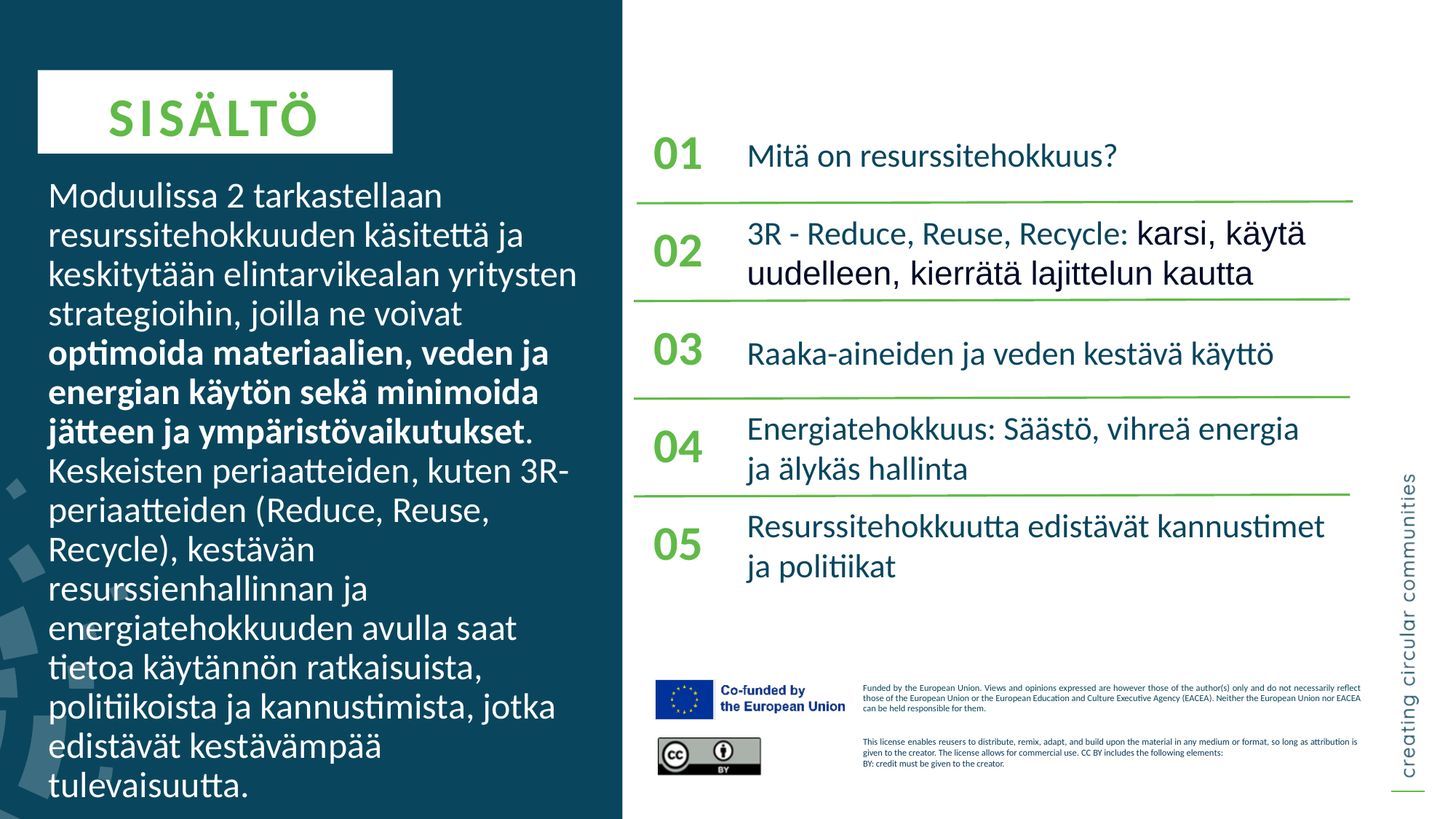

SISÄLTÖ
Mitä on resurssitehokkuus?
01
Moduulissa 2 tarkastellaan resurssitehokkuuden käsitettä ja keskitytään elintarvikealan yritysten strategioihin, joilla ne voivat optimoida materiaalien, veden ja energian käytön sekä minimoida jätteen ja ympäristövaikutukset. Keskeisten periaatteiden, kuten 3R-periaatteiden (Reduce, Reuse, Recycle), kestävän resurssienhallinnan ja energiatehokkuuden avulla saat tietoa käytännön ratkaisuista, politiikoista ja kannustimista, jotka edistävät kestävämpää tulevaisuutta.
02
3R - Reduce, Reuse, Recycle: karsi, käytä uudelleen, kierrätä lajittelun kautta
Raaka-aineiden ja veden kestävä käyttö
03
Energiatehokkuus: Säästö, vihreä energia ja älykäs hallinta
04
05
Resurssitehokkuutta edistävät kannustimet ja politiikat